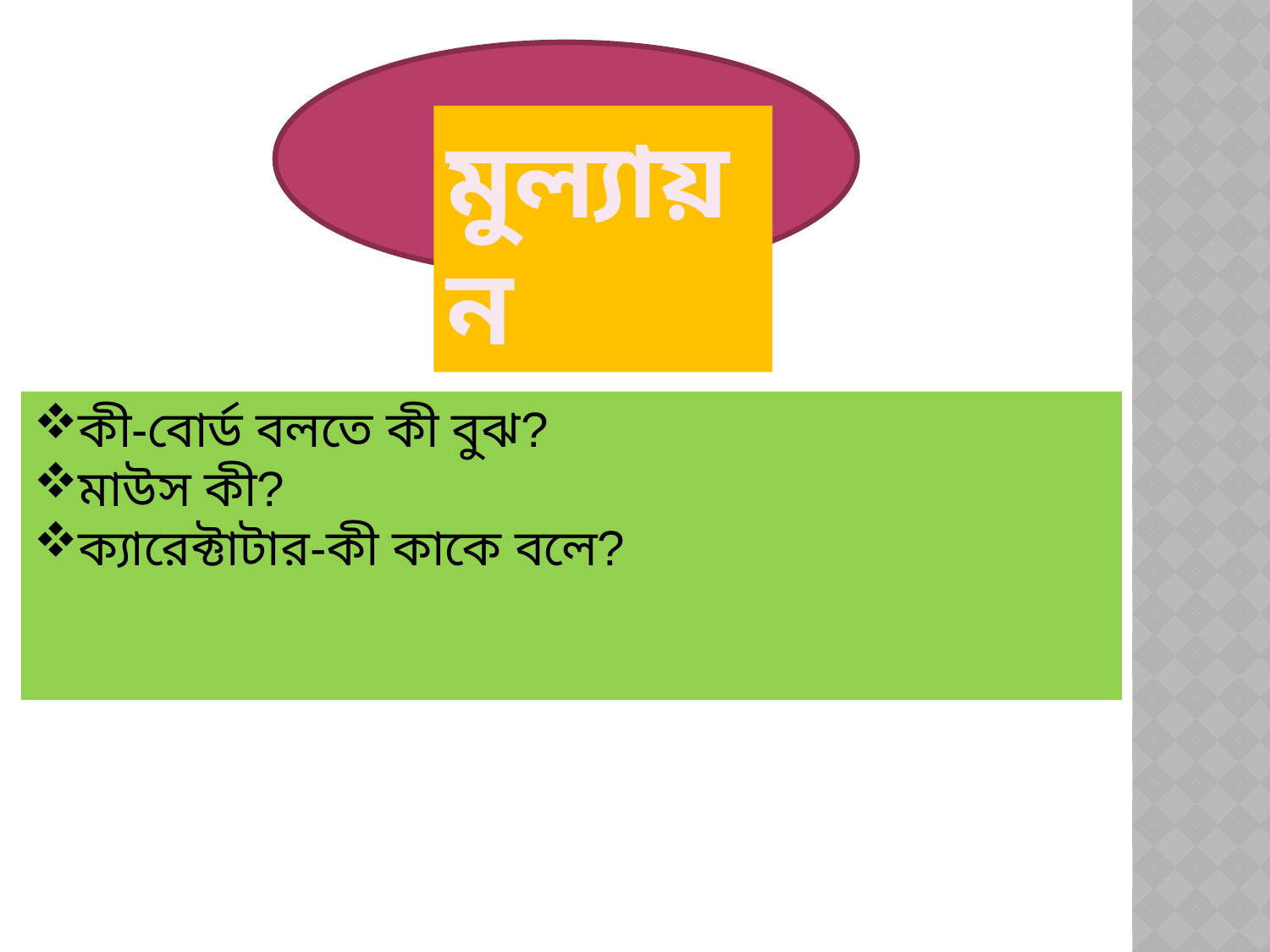

মুল্যায়ন
কী-বোর্ড বলতে কী বুঝ?
মাউস কী?
ক্যারেক্টাটার-কী কাকে বলে?